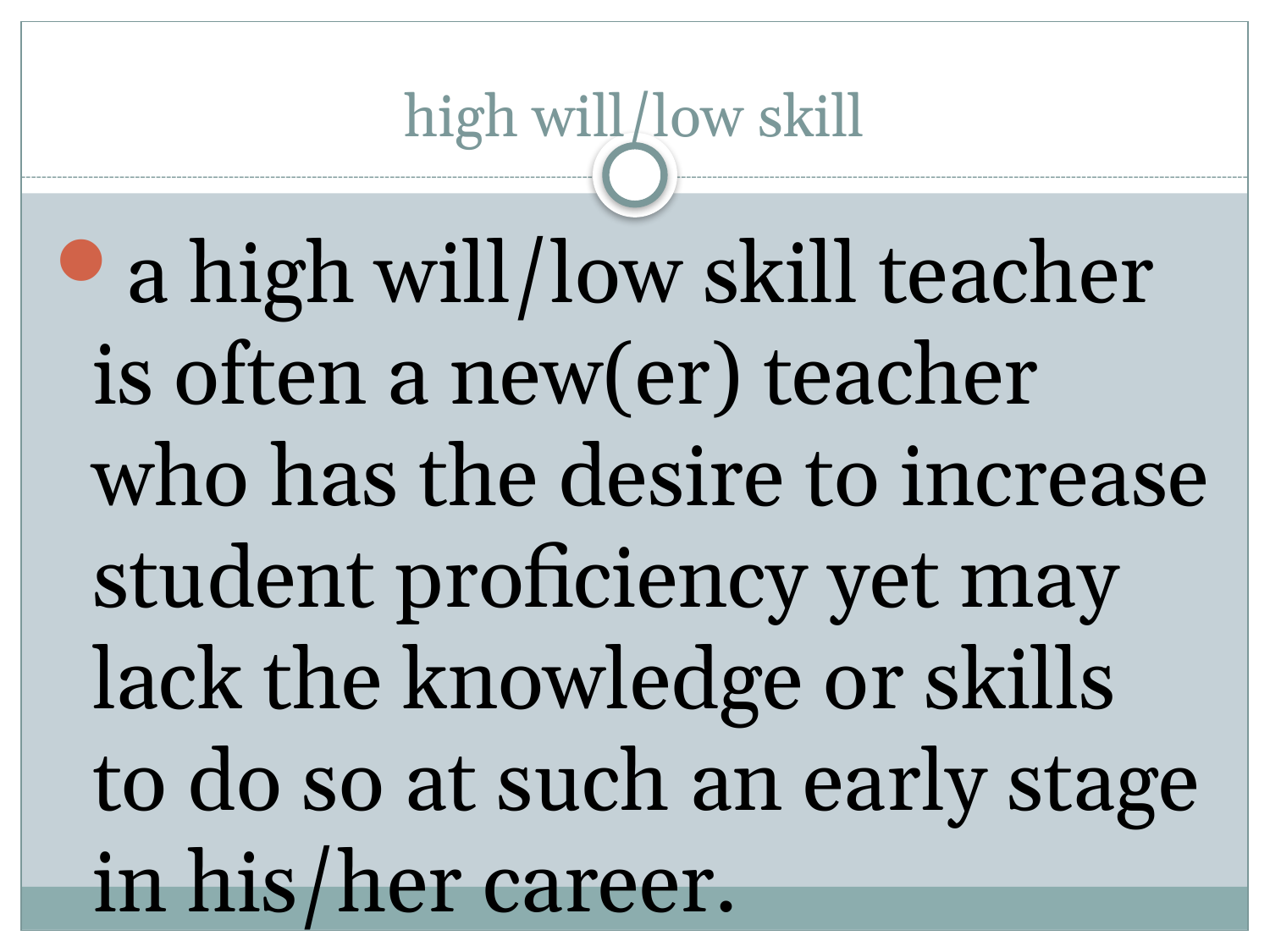

# high will/low skill
a high will/low skill teacher is often a new(er) teacher who has the desire to increase student proficiency yet may lack the knowledge or skills to do so at such an early stage in his/her career.